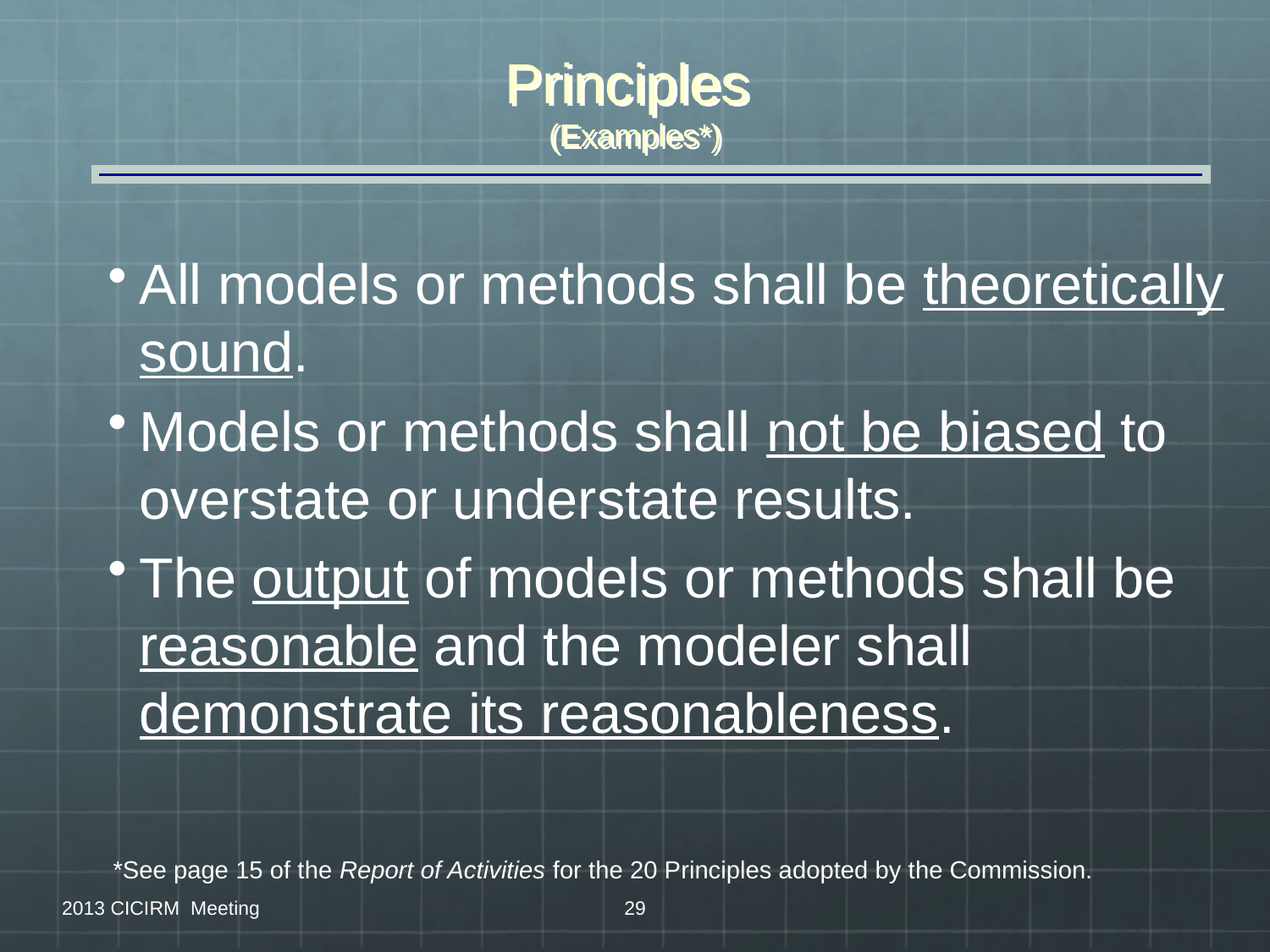

Principles
(Examples*)

All models or methods shall be theoretically sound.
Models or methods shall not be biased to overstate or understate results.
The output of models or methods shall be reasonable and the modeler shall demonstrate its reasonableness.

*See page 15 of the Report of Activities for the 20 Principles adopted by the Commission.
2013 CICIRM  Meeting
29